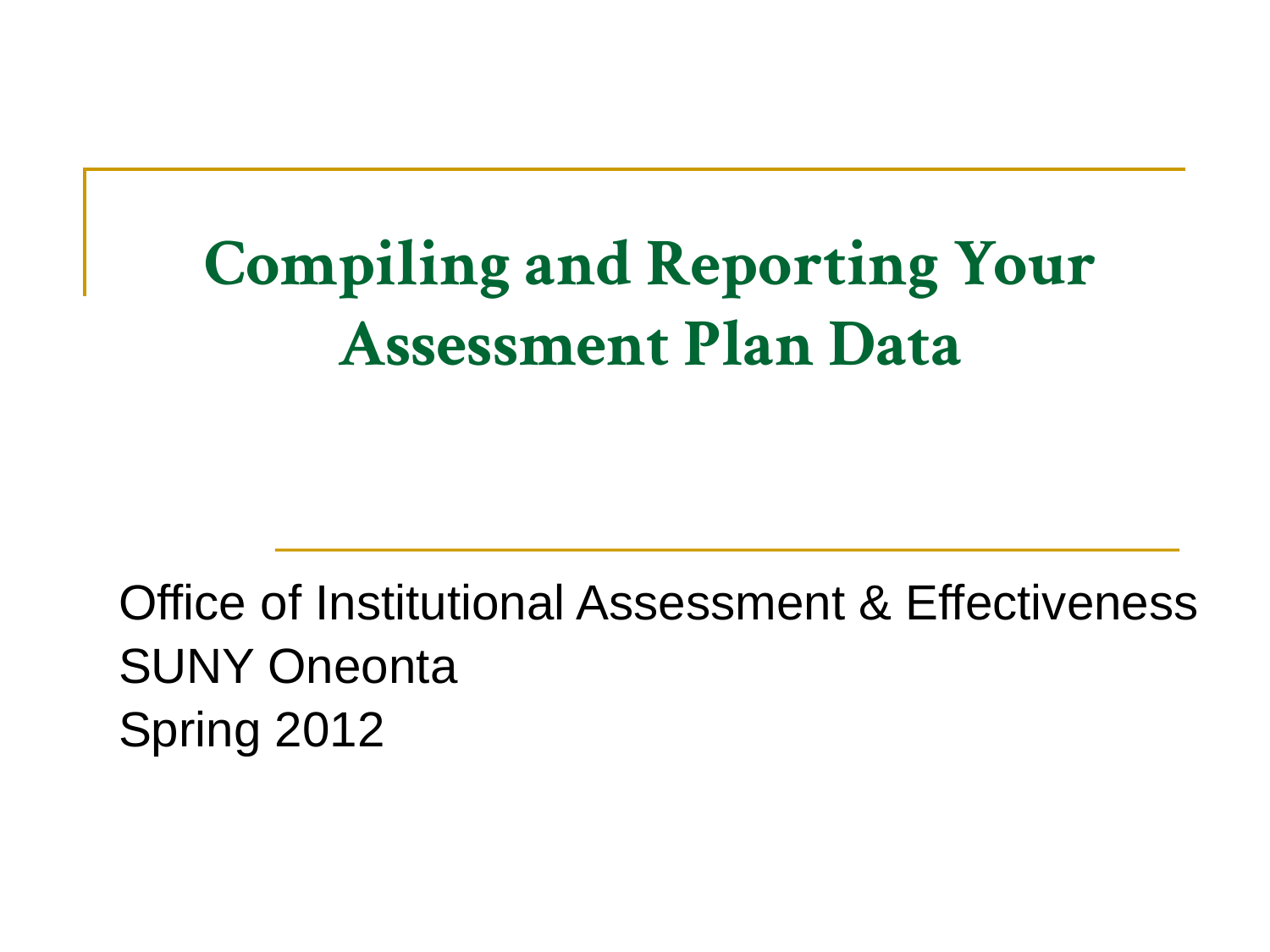

# Compiling and Reporting Your Assessment Plan Data
Office of Institutional Assessment & Effectiveness
SUNY Oneonta
Spring 2012